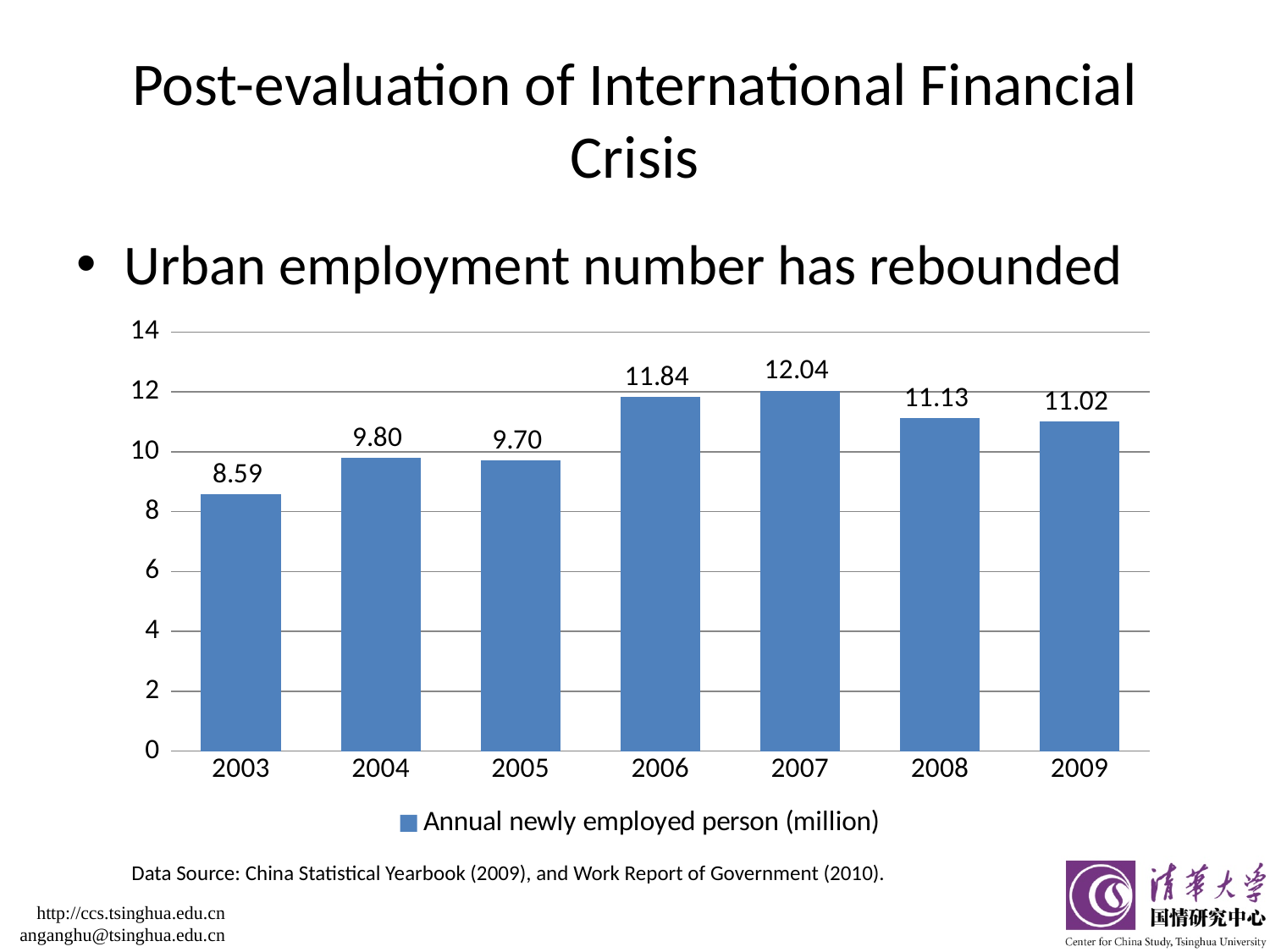

# Post-evaluation of International Financial Crisis
Urban employment number has rebounded

### Chart

| Category | Annual newly employed person (million) |
|---|---|
| 2003 | 8.59 |
| 2004 | 9.8 |
| 2005 | 9.700000000000001 |
| 2006 | 11.84 |
| 2007 | 12.04 |
| 2008 | 11.129999999999999 |
| 2009 | 11.02 |
Data Source: China Statistical Yearbook (2009), and Work Report of Government (2010).